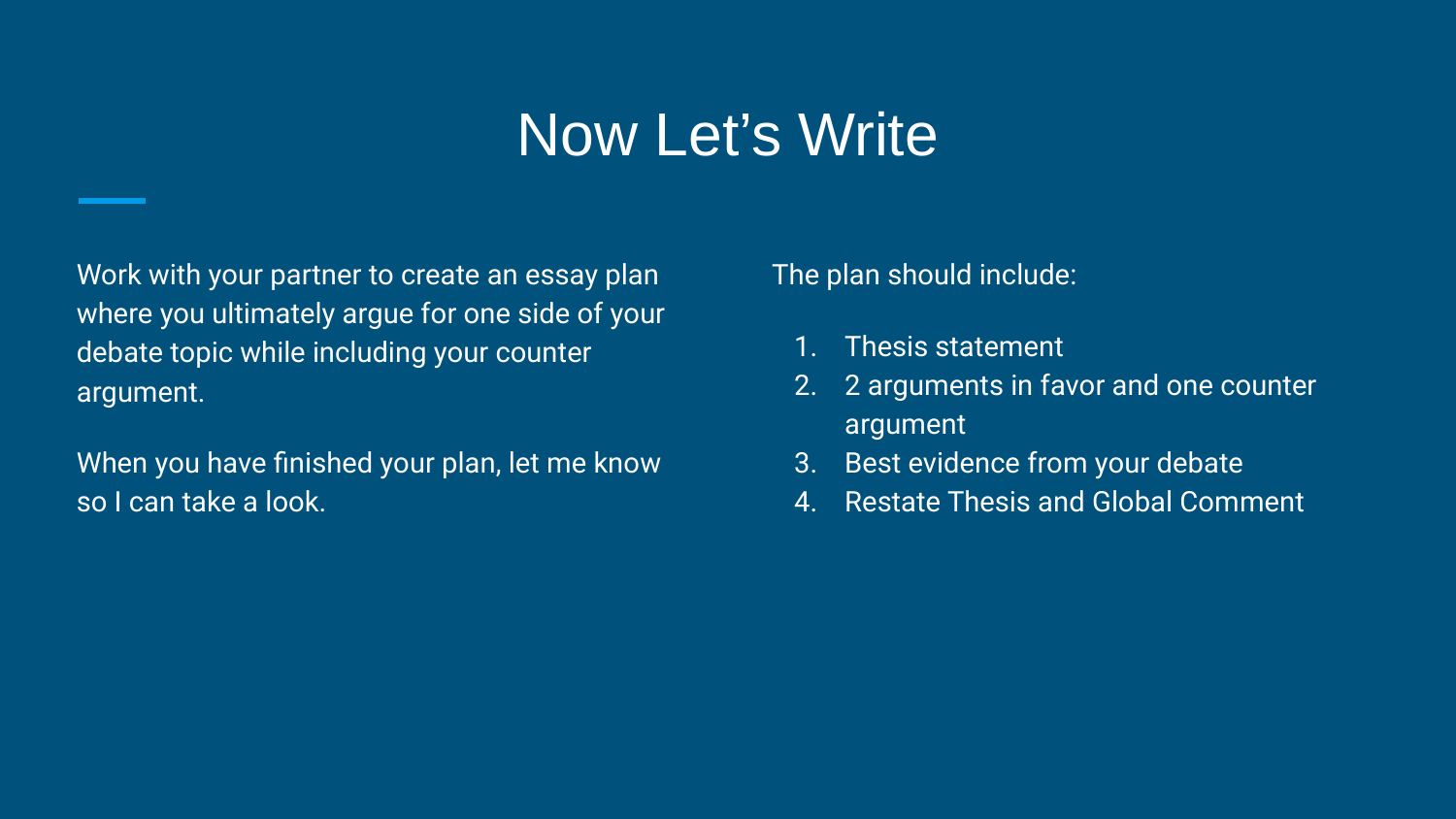

# Now Let’s Write
Work with your partner to create an essay plan where you ultimately argue for one side of your debate topic while including your counter argument.
When you have finished your plan, let me know so I can take a look.

The plan should include:
Thesis statement
2 arguments in favor and one counter argument
Best evidence from your debate
Restate Thesis and Global Comment